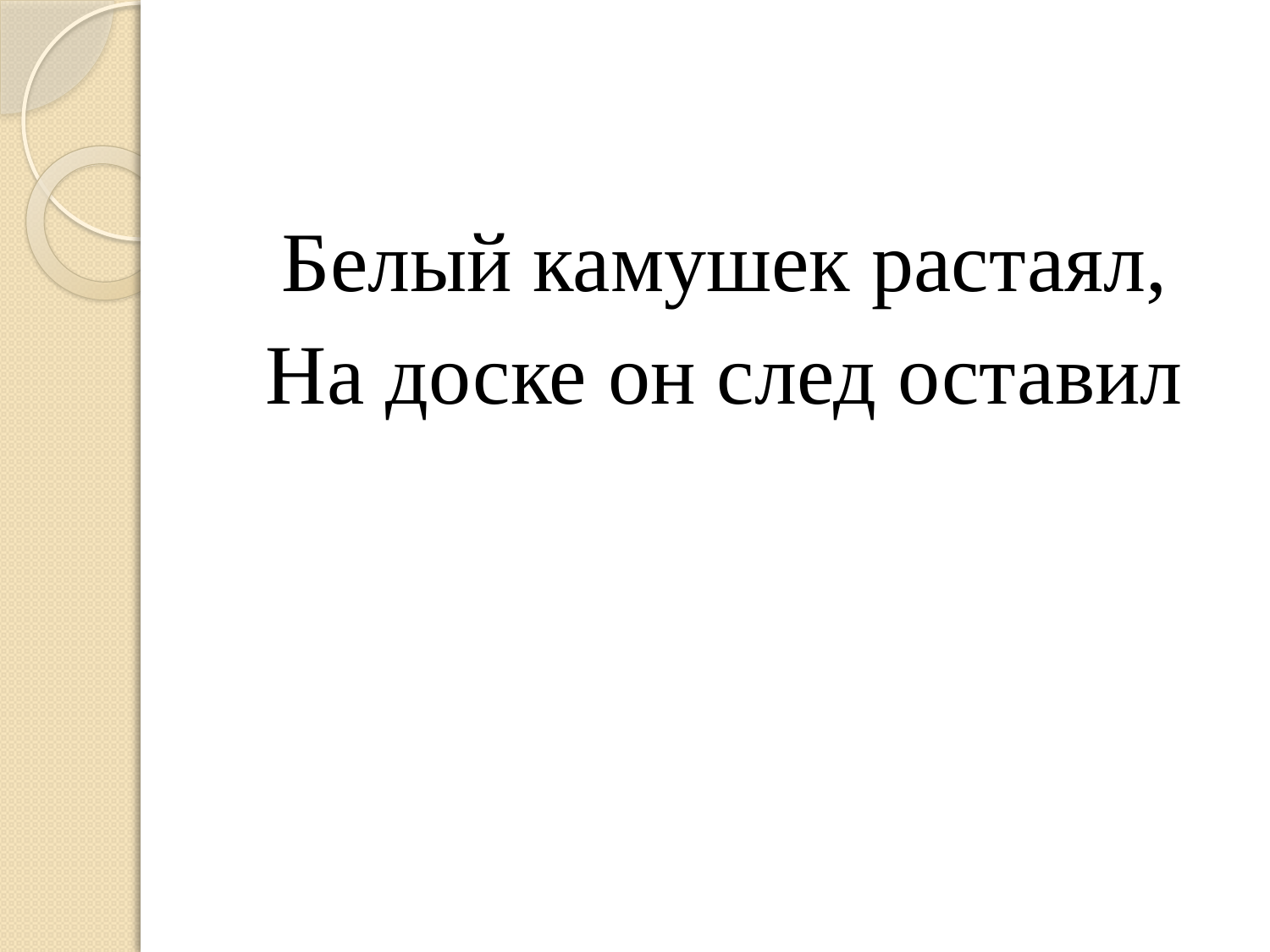

Белый камушек растаял,
На доске он след оставил